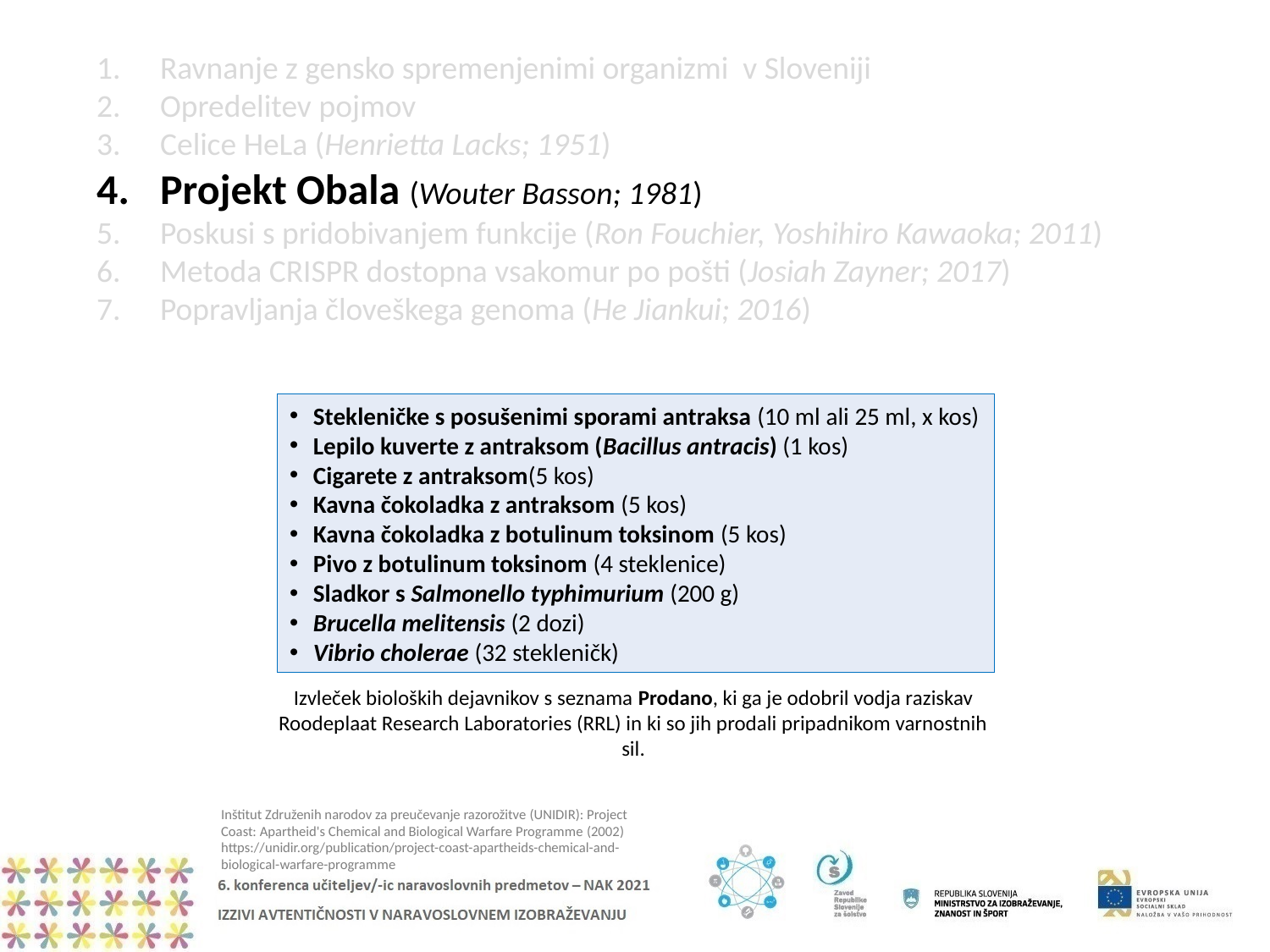

Ravnanje z gensko spremenjenimi organizmi  v Sloveniji
Opredelitev pojmov
Celice HeLa (Henrietta Lacks; 1951)
Projekt Obala (Wouter Basson; 1981)
Poskusi s pridobivanjem funkcije (Ron Fouchier, Yoshihiro Kawaoka; 2011)
Metoda CRISPR dostopna vsakomur po pošti (Josiah Zayner; 2017)
Popravljanja človeškega genoma (He Jiankui; 2016)
Stekleničke s posušenimi sporami antraksa (10 ml ali 25 ml, x kos)
Lepilo kuverte z antraksom (Bacillus antracis) (1 kos)
Cigarete z antraksom(5 kos)
Kavna čokoladka z antraksom (5 kos)
Kavna čokoladka z botulinum toksinom (5 kos)
Pivo z botulinum toksinom (4 steklenice)
Sladkor s Salmonello typhimurium (200 g)
Brucella melitensis (2 dozi)
Vibrio cholerae (32 stekleničk)
Izvleček bioloških dejavnikov s seznama Prodano, ki ga je odobril vodja raziskav Roodeplaat Research Laboratories (RRL) in ki so jih prodali pripadnikom varnostnih sil.
Inštitut Združenih narodov za preučevanje razorožitve (UNIDIR): Project Coast: Apartheid's Chemical and Biological Warfare Programme (2002)
https://unidir.org/publication/project-coast-apartheids-chemical-and-biological-warfare-programme